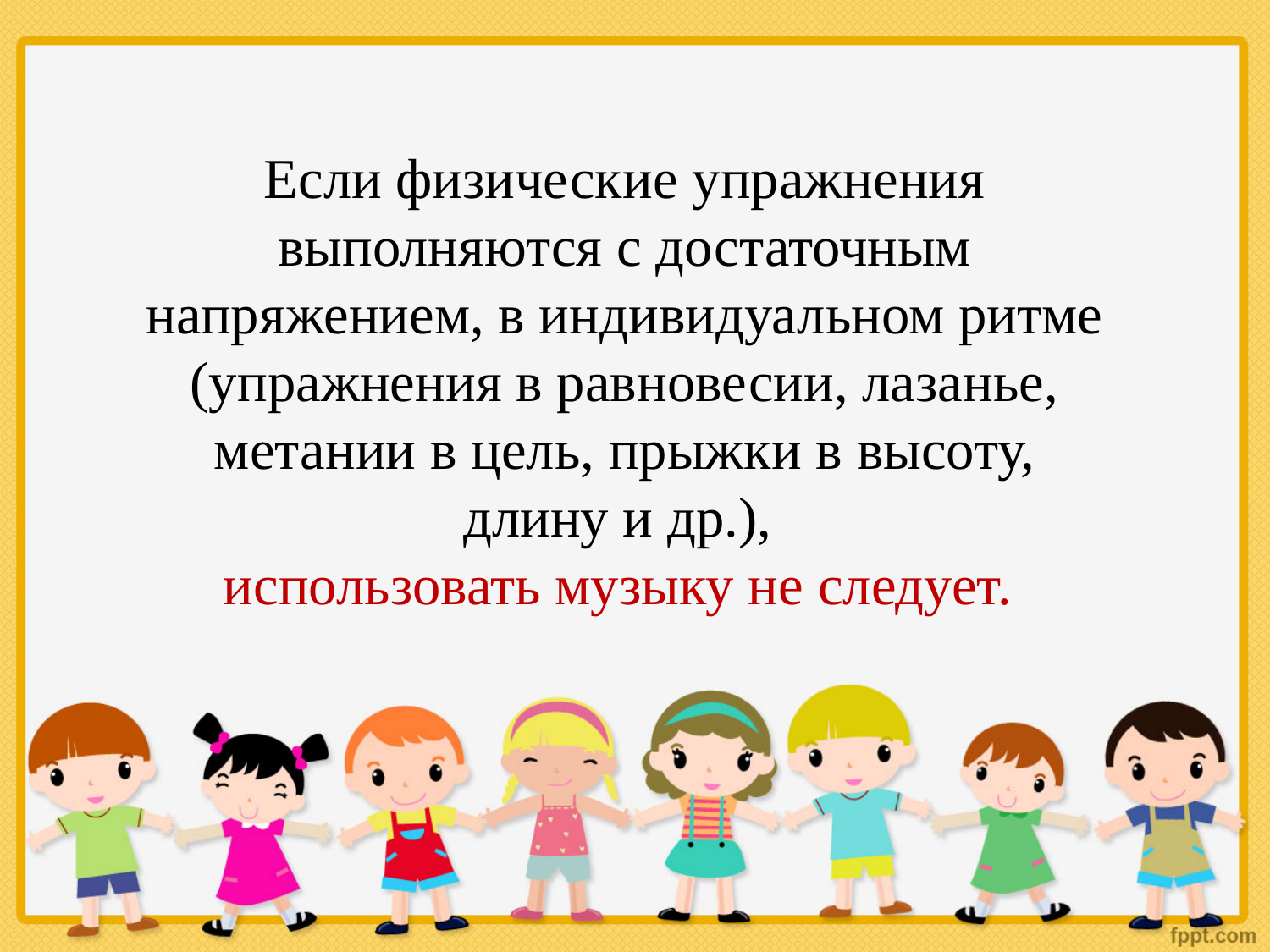

Если физические упражнения выполняются с достаточным напряжением, в индивидуальном ритме (упражнения в равновесии, лазанье, метании в цель, прыжки в высоту, длину и др.),
использовать музыку не следует.